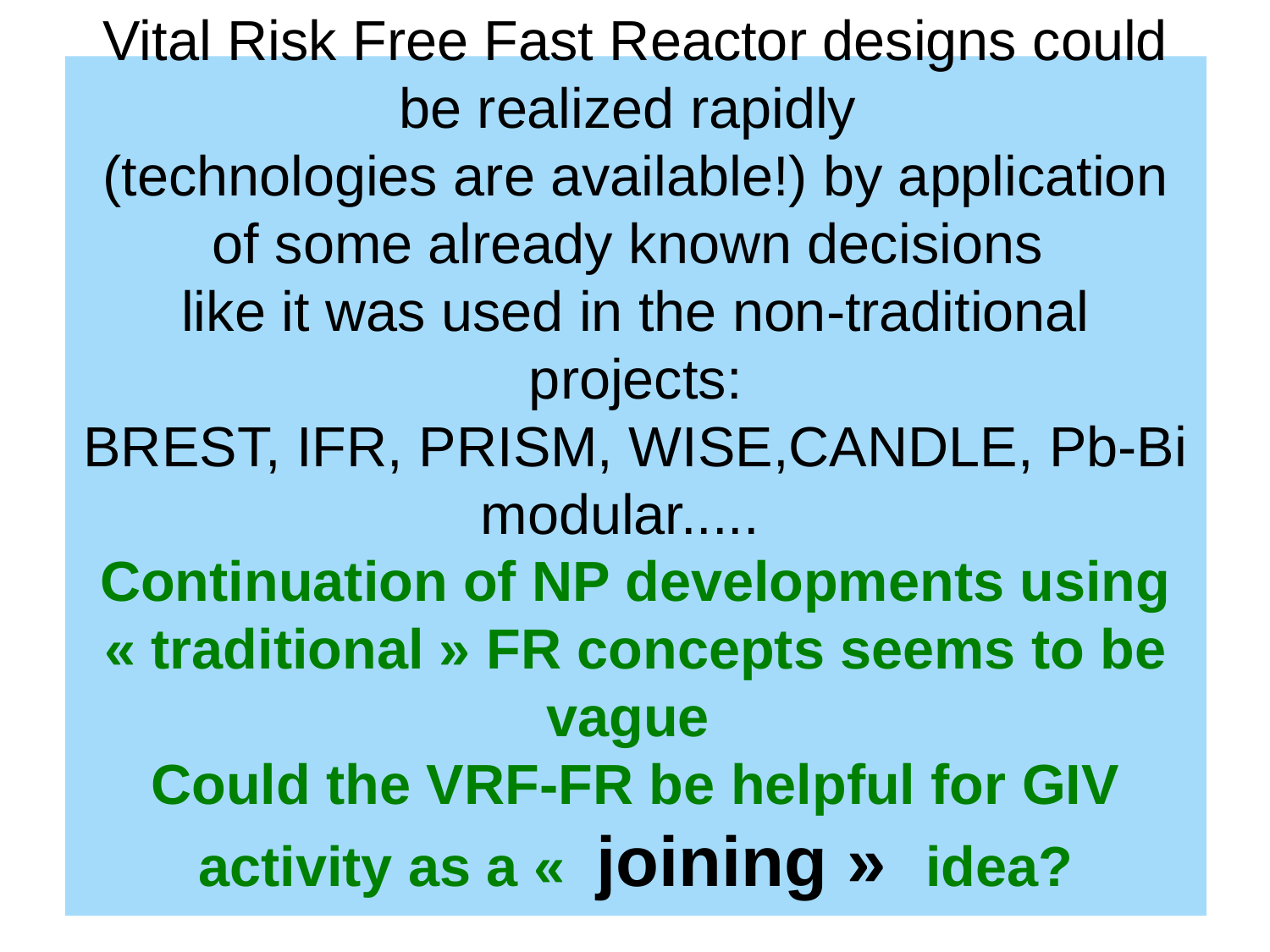

# Vital Risk Free Fast Reactor designs could be realized rapidly (technologies are available!) by application of some already known decisions like it was used in the non-traditional projects: BREST, IFR, PRISM, WISE,CANDLE, Pb-Bi modular..... Continuation of NP developments using « traditional » FR concepts seems to be vague Could the VRF-FR be helpful for GIV activity as a «  joining »  idea?